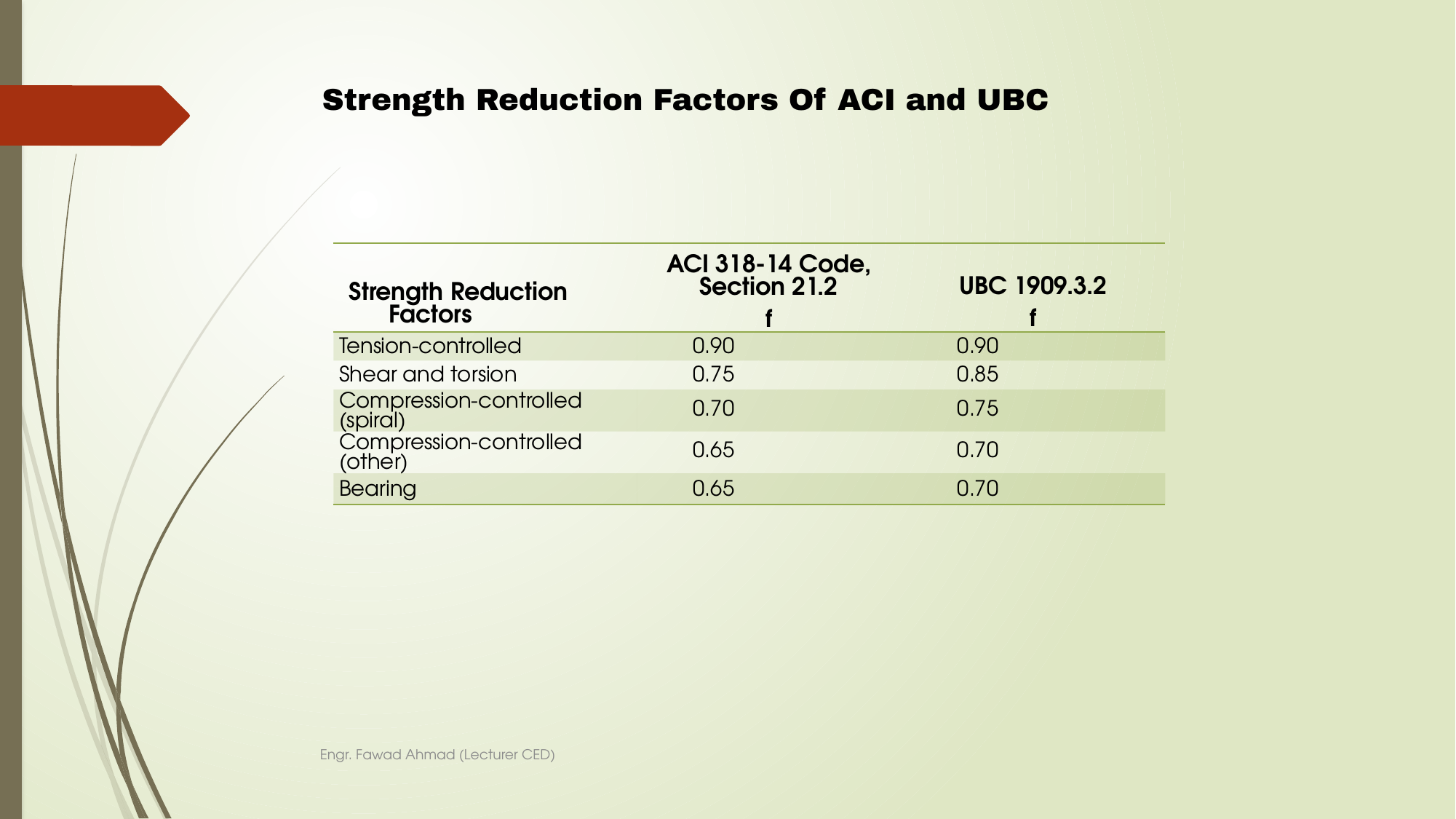

# Strength Reduction Factors Of ACI and UBC

| Strength Reduction Factors | ACI 318-14 Code, Section 21.2 f | UBC 1909.3.2 f |
| --- | --- | --- |
| Tension-controlled | 0.90 | 0.90 |
| Shear and torsion | 0.75 | 0.85 |
| Compression-controlled (spiral) | 0.70 | 0.75 |
| Compression-controlled (other) | 0.65 | 0.70 |
| Bearing | 0.65 | 0.70 |
Engr. Fawad Ahmad (Lecturer CED)